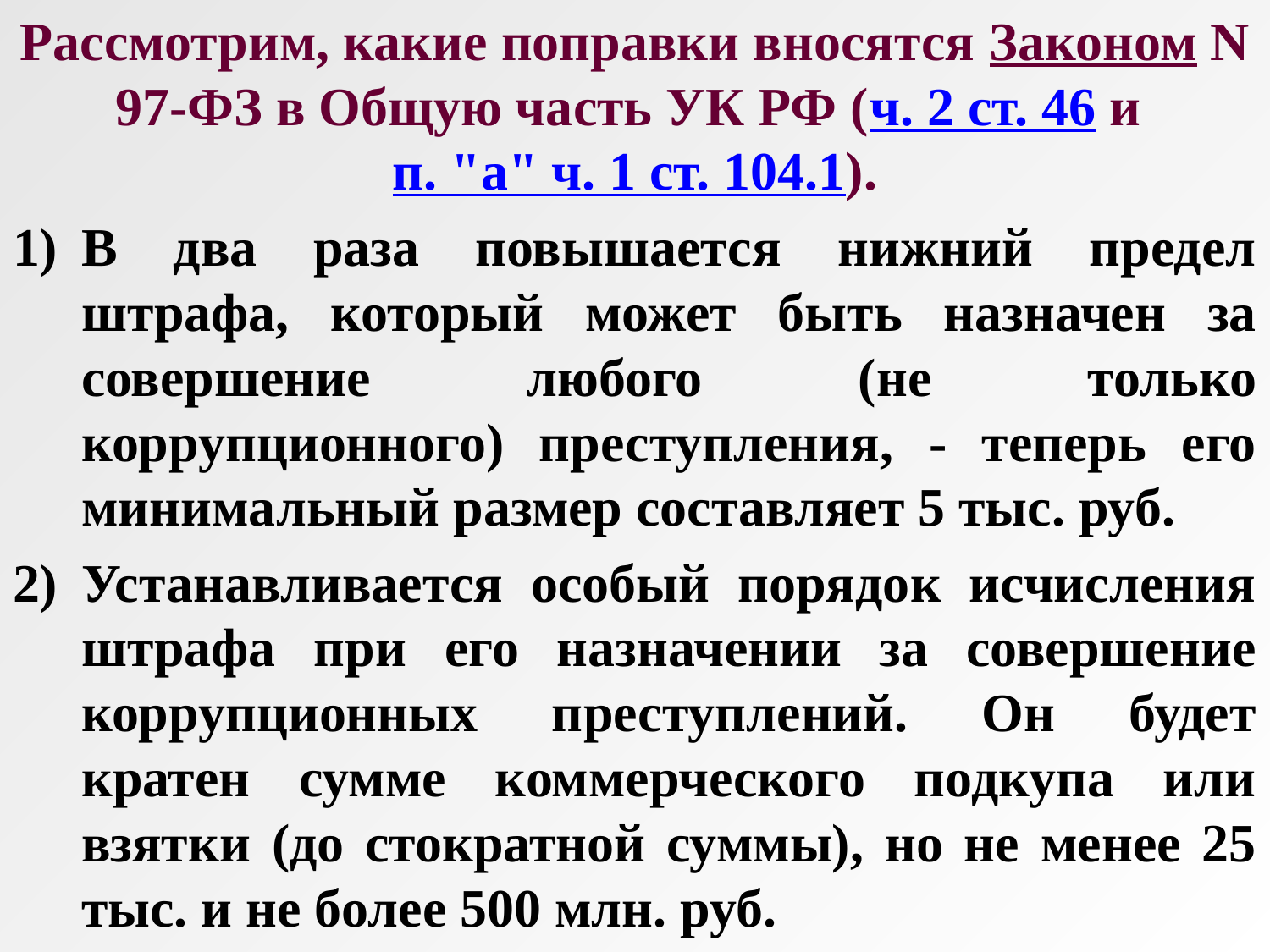

Рассмотрим, какие поправки вносятся Законом N 97-ФЗ в Общую часть УК РФ (ч. 2 ст. 46 и п. "а" ч. 1 ст. 104.1).
В два раза повышается нижний предел штрафа, который может быть назначен за совершение любого (не только коррупционного) преступления, - теперь его минимальный размер составляет 5 тыс. руб.
Устанавливается особый порядок исчисления штрафа при его назначении за совершение коррупционных преступлений. Он будет кратен сумме коммерческого подкупа или взятки (до стократной суммы), но не менее 25 тыс. и не более 500 млн. руб.